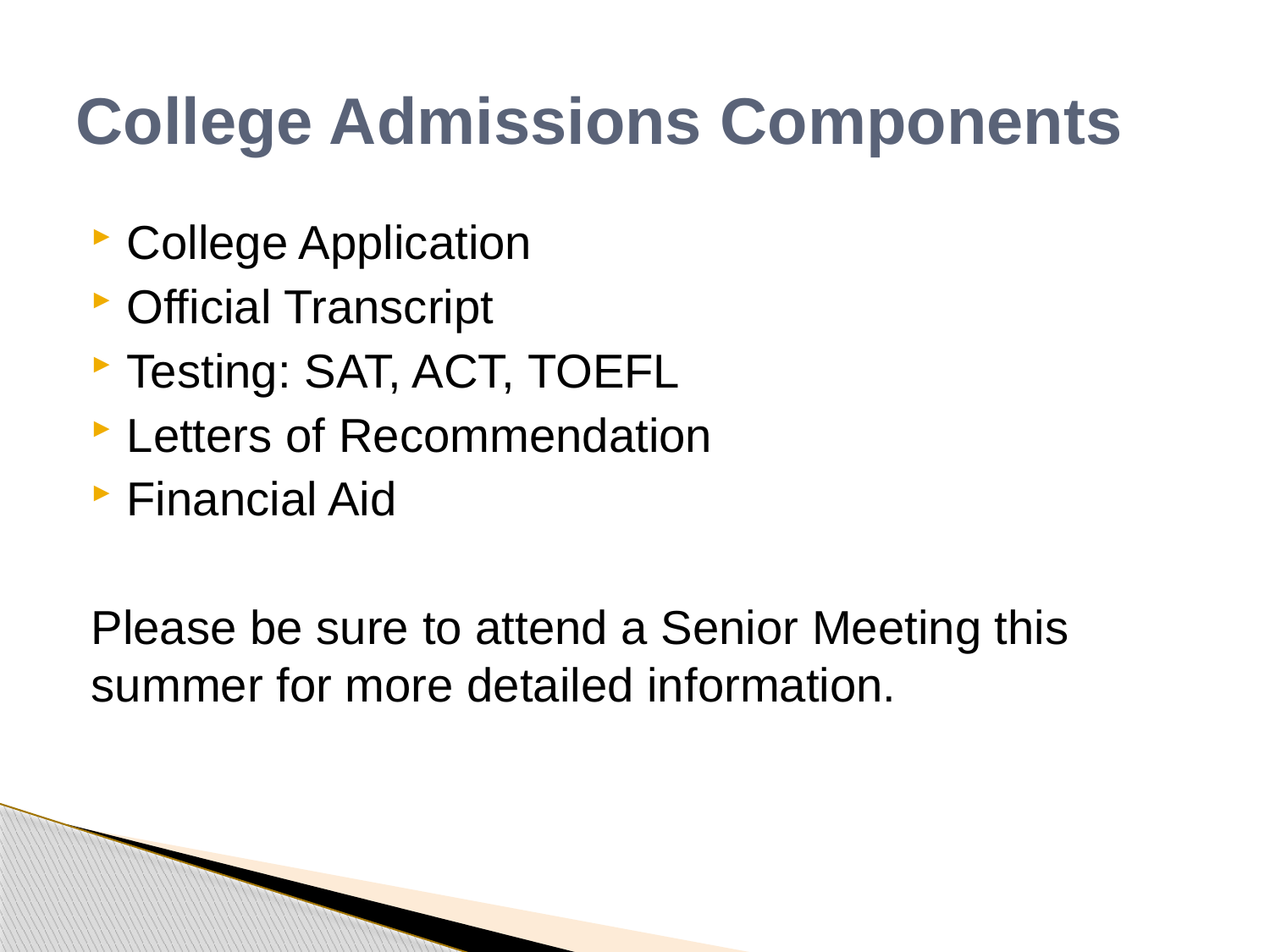

# College Admissions Components
College Application
Official Transcript
Testing: SAT, ACT, TOEFL
Letters of Recommendation
Financial Aid

Please be sure to attend a Senior Meeting this summer for more detailed information.